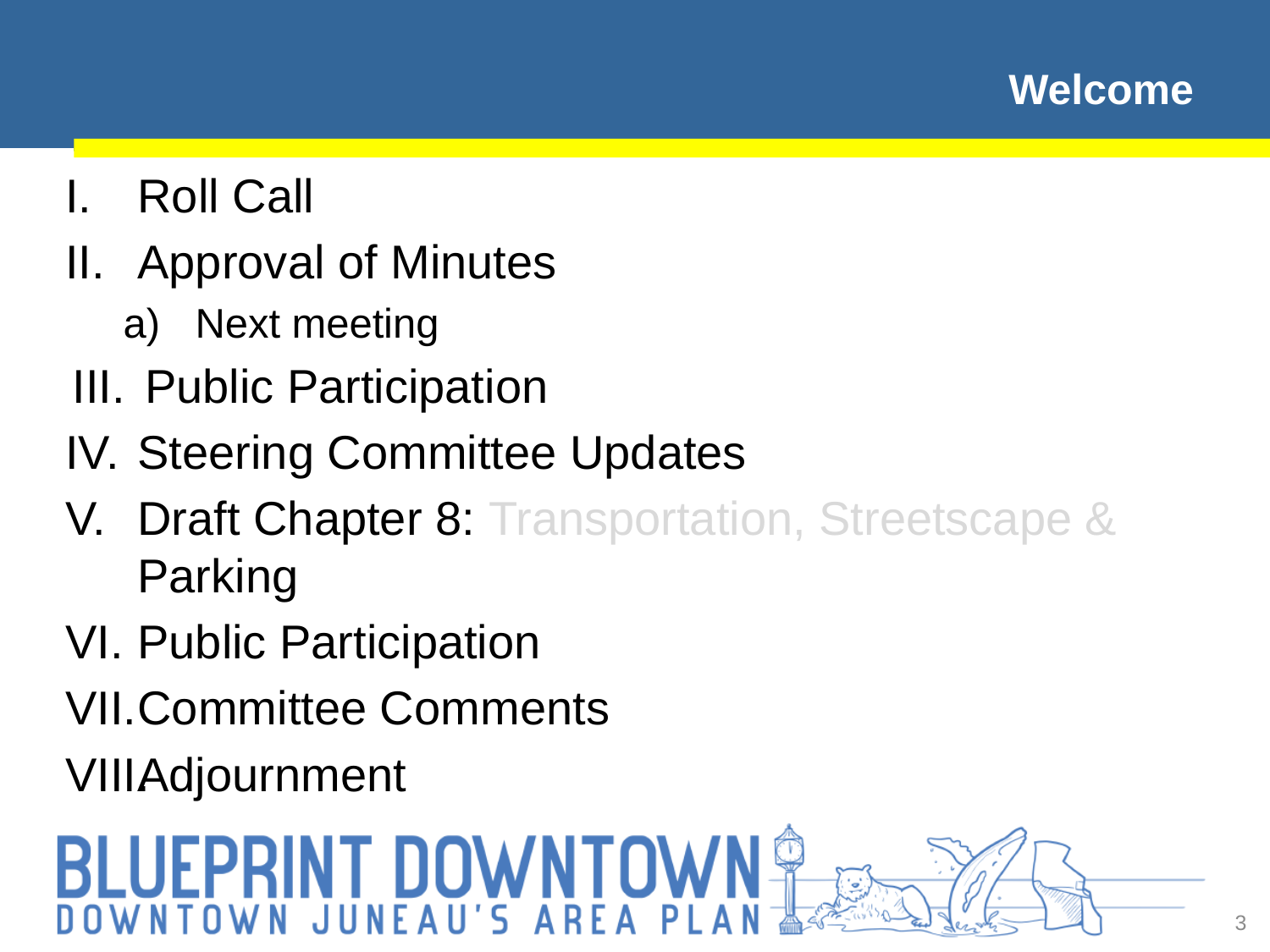

# Welcome
Roll Call
Approval of Minutes
Next meeting
Public Participation
Steering Committee Updates
Draft Chapter 8: Transportation, Streetscape & Parking
Public Participation
Committee Comments
Adjournment

3